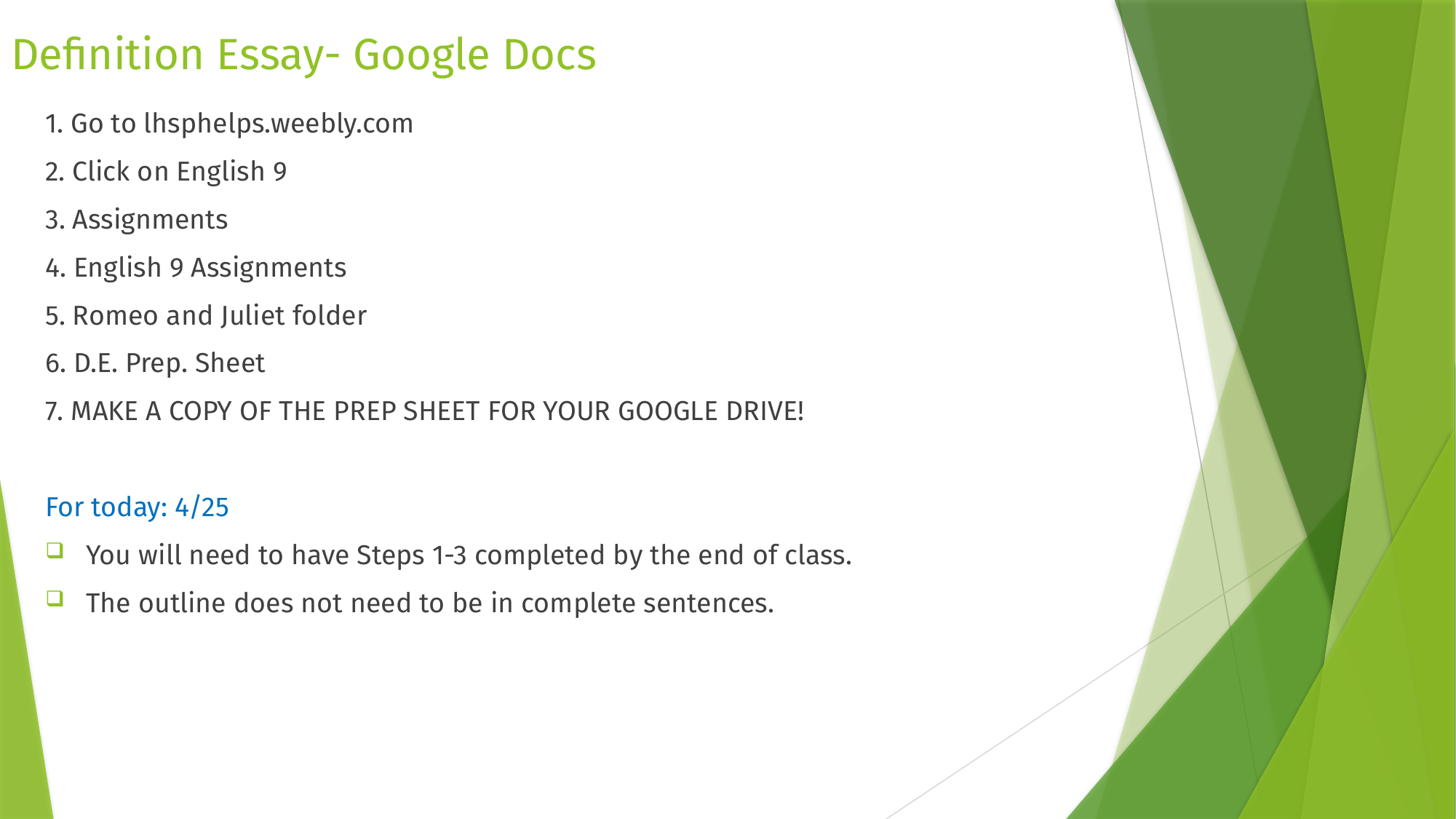

# Definition Essay- Google Docs
1. Go to lhsphelps.weebly.com
2. Click on English 9
3. Assignments
4. English 9 Assignments
5. Romeo and Juliet folder
6. D.E. Prep. Sheet
7. MAKE A COPY OF THE PREP SHEET FOR YOUR GOOGLE DRIVE!

For today: 4/25
You will need to have Steps 1-3 completed by the end of class.
The outline does not need to be in complete sentences.